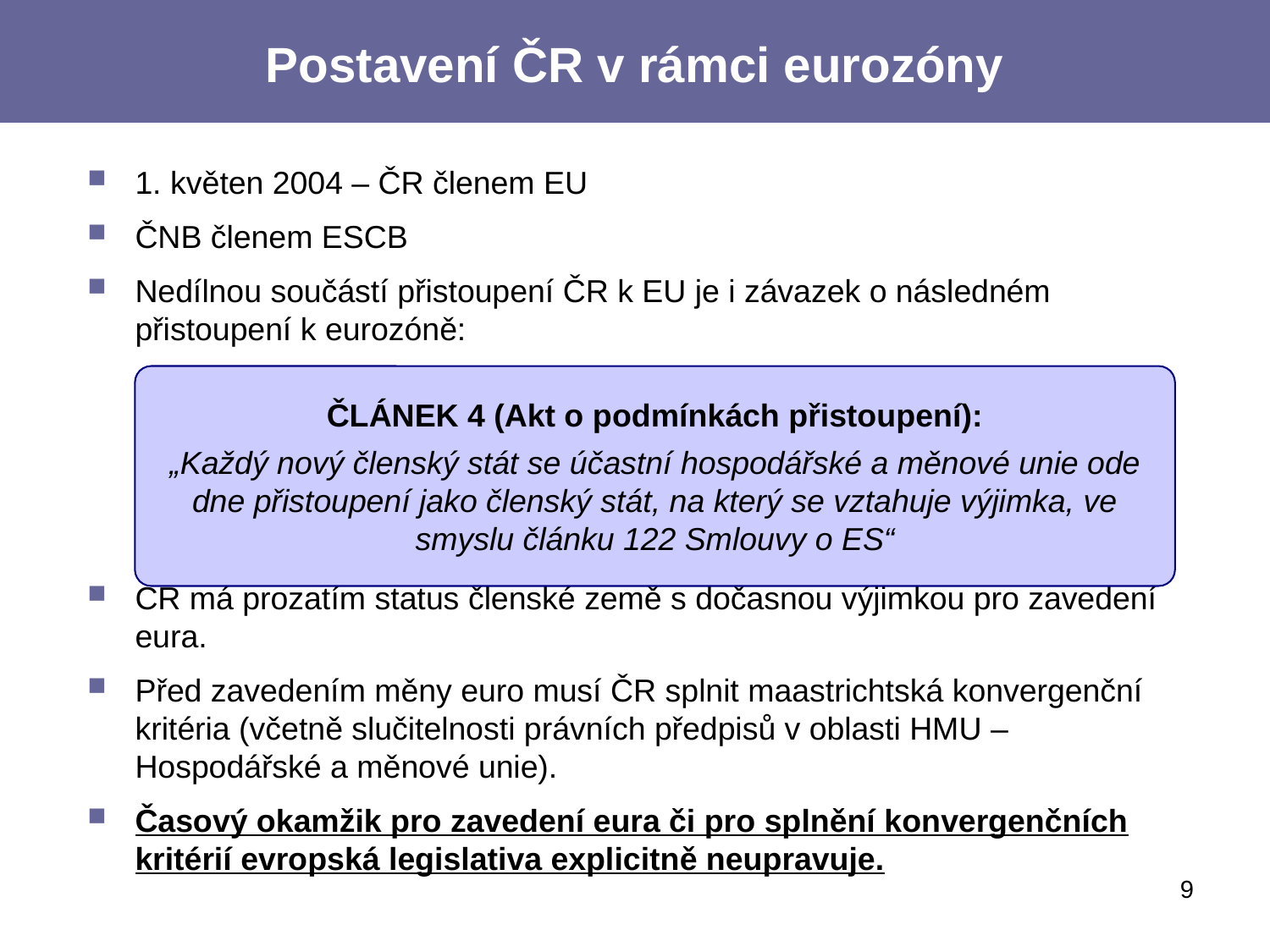

# Postavení ČR v rámci eurozóny

1. květen 2004 – ČR členem EU
ČNB členem ESCB
Nedílnou součástí přistoupení ČR k EU je i závazek o následném přistoupení k eurozóně:

ČR má prozatím status členské země s dočasnou výjimkou pro zavedení eura.
Před zavedením měny euro musí ČR splnit maastrichtská konvergenční kritéria (včetně slučitelnosti právních předpisů v oblasti HMU – Hospodářské a měnové unie).
Časový okamžik pro zavedení eura či pro splnění konvergenčních kritérií evropská legislativa explicitně neupravuje.
ČLÁNEK 4 (Akt o podmínkách přistoupení):

„Každý nový členský stát se účastní hospodářské a měnové unie ode dne přistoupení jako členský stát, na který se vztahuje výjimka, ve smyslu článku 122 Smlouvy o ES“
9